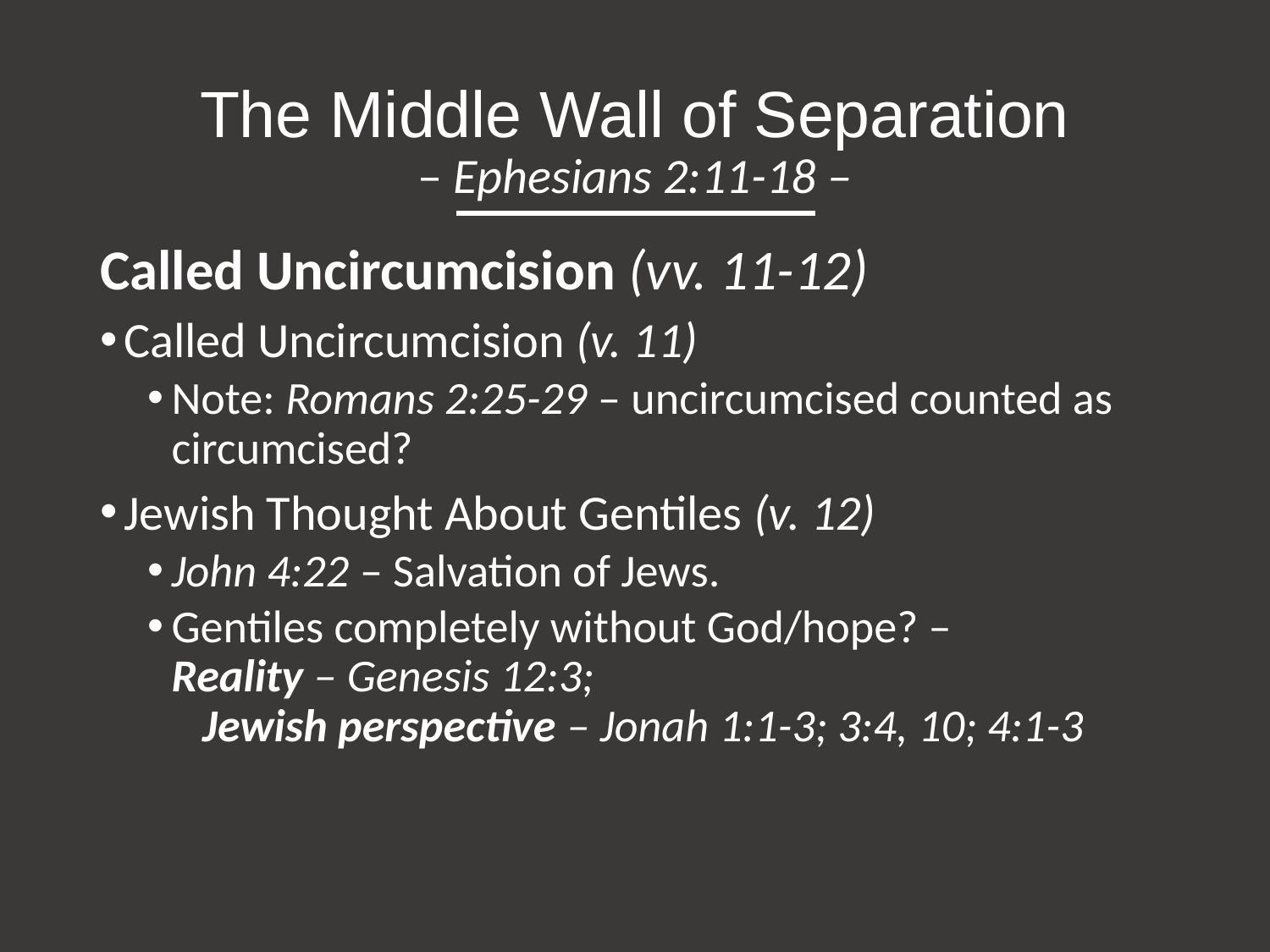

# The Middle Wall of Separation – Ephesians 2:11-18 –
Called Uncircumcision (vv. 11-12)
Called Uncircumcision (v. 11)
Note: Romans 2:25-29 – uncircumcised counted as circumcised?
Jewish Thought About Gentiles (v. 12)
John 4:22 – Salvation of Jews.
Gentiles completely without God/hope? –            Reality – Genesis 12:3;                                                           Jewish perspective – Jonah 1:1-3; 3:4, 10; 4:1-3